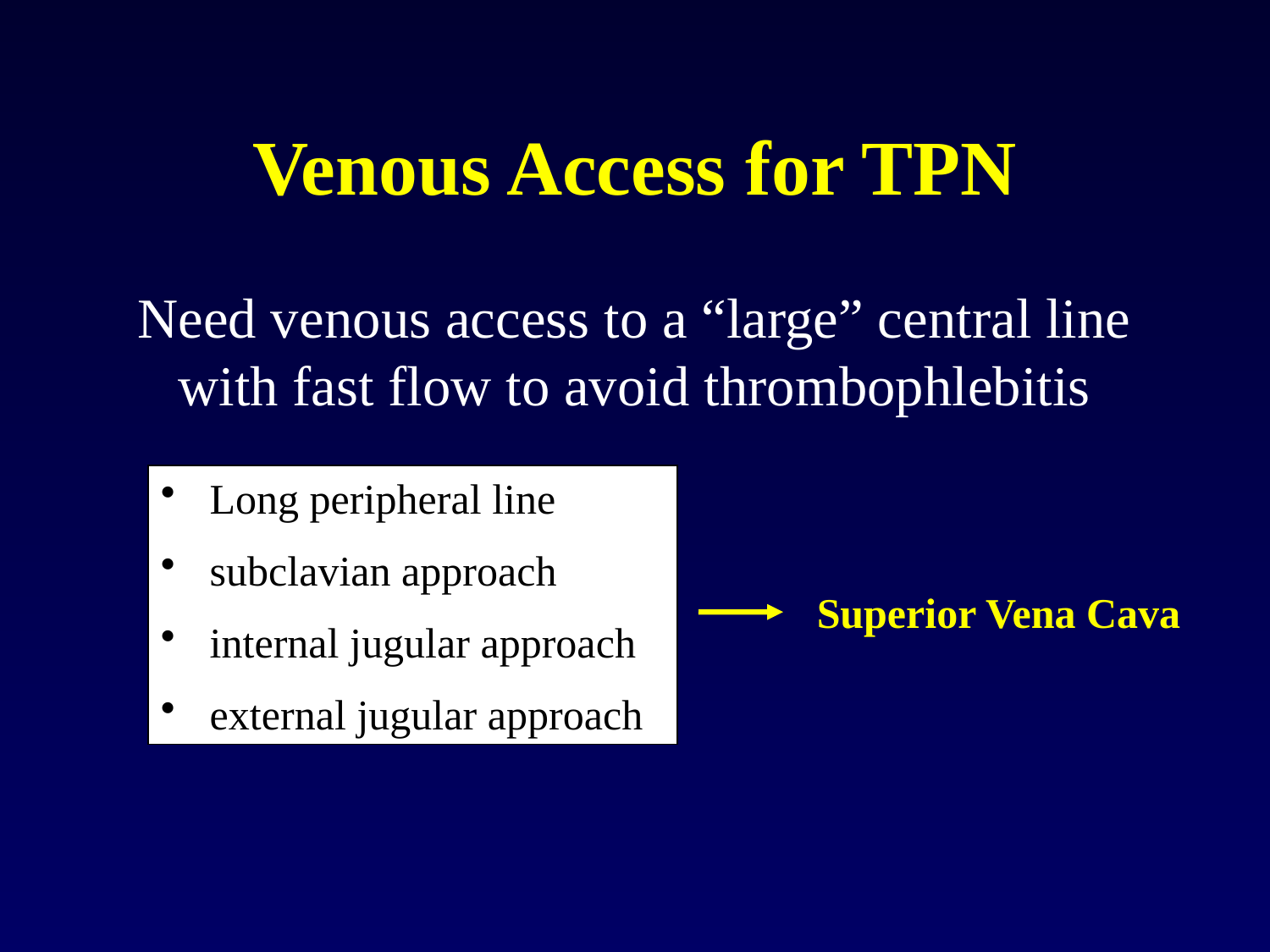

# Venous Access for TPN
Need venous access to a “large” central line with fast flow to avoid thrombophlebitis

Long peripheral line
subclavian approach
internal jugular approach
external jugular approach
Superior Vena Cava